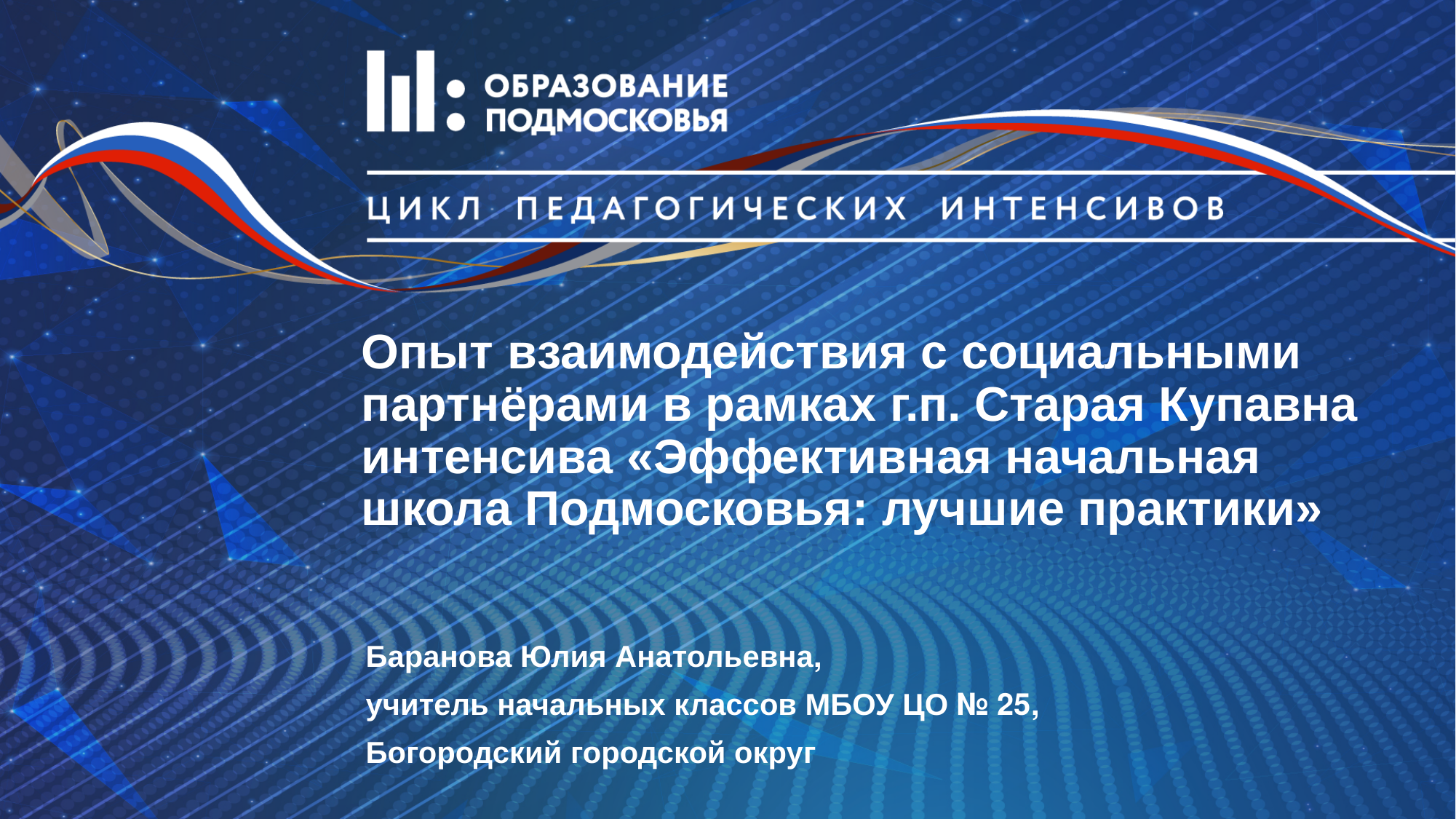

# Опыт взаимодействия с социальными партнёрами в рамках г.п. Старая Купавна интенсива «Эффективная начальная школа Подмосковья: лучшие практики»
Баранова Юлия Анатольевна,
учитель начальных классов МБОУ ЦО № 25,
Богородский городской округ